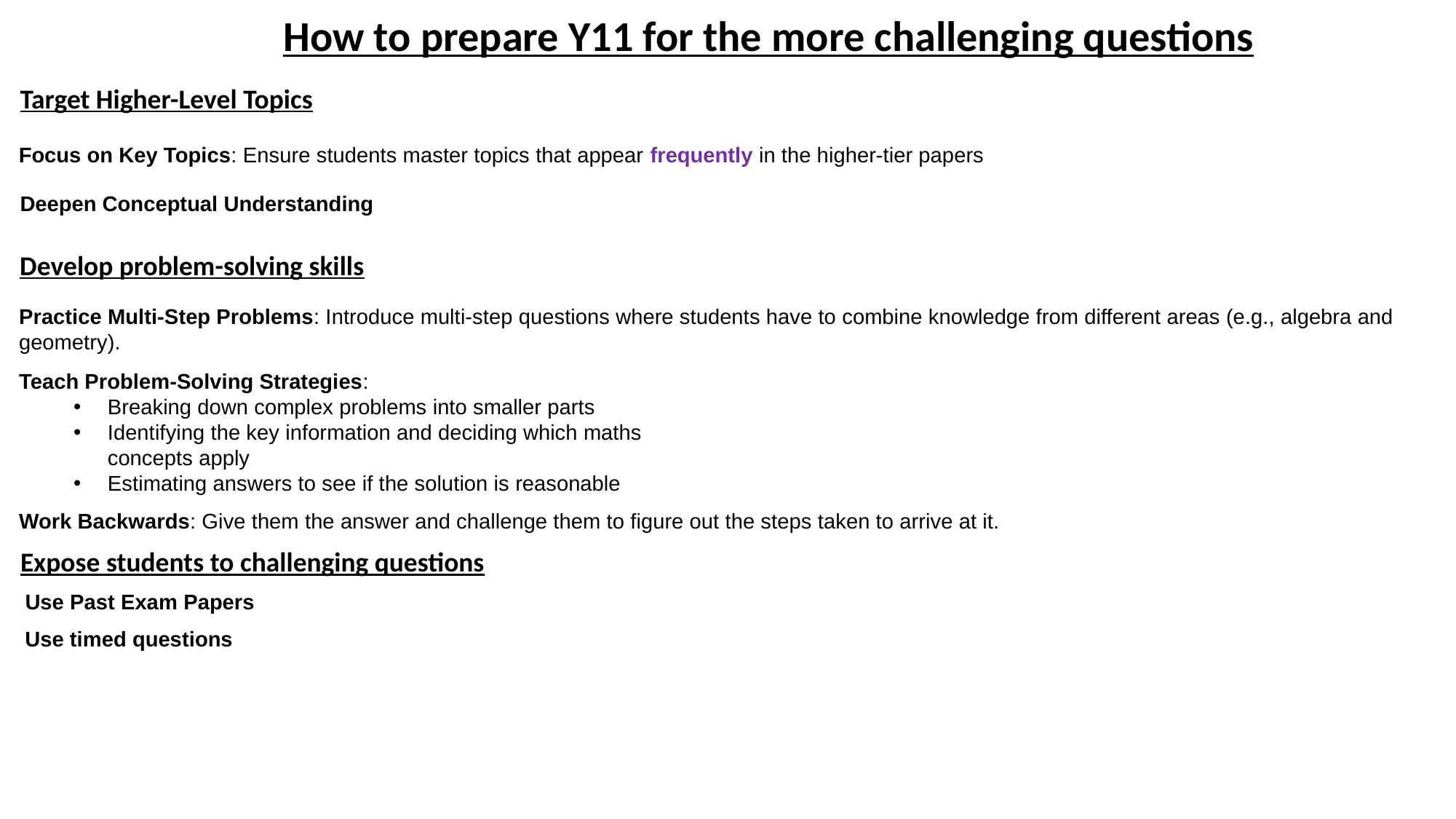

How to prepare Y11 for the more challenging questions
Target Higher-Level Topics
Focus on Key Topics: Ensure students master topics that appear frequently in the higher-tier papers
Deepen Conceptual Understanding
Develop problem-solving skills
Practice Multi-Step Problems: Introduce multi-step questions where students have to combine knowledge from different areas (e.g., algebra and geometry).
Teach Problem-Solving Strategies:
Breaking down complex problems into smaller parts
Identifying the key information and deciding which maths concepts apply
Estimating answers to see if the solution is reasonable
Work Backwards: Give them the answer and challenge them to figure out the steps taken to arrive at it.
Expose students to challenging questions
Use Past Exam Papers
Use timed questions